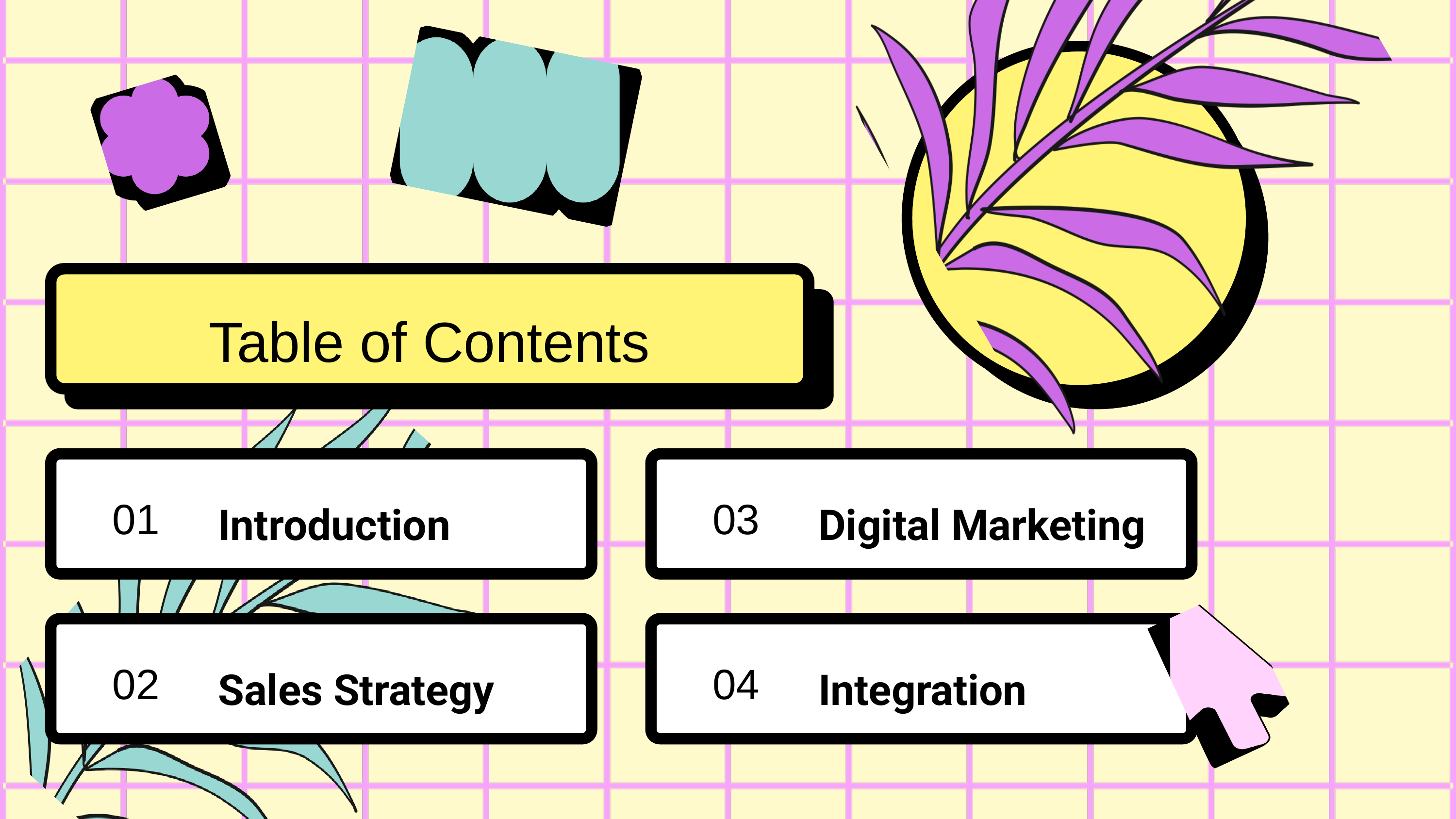

Table of Contents

01
03
Introduction
Digital Marketing

02
04
Sales Strategy
Integration